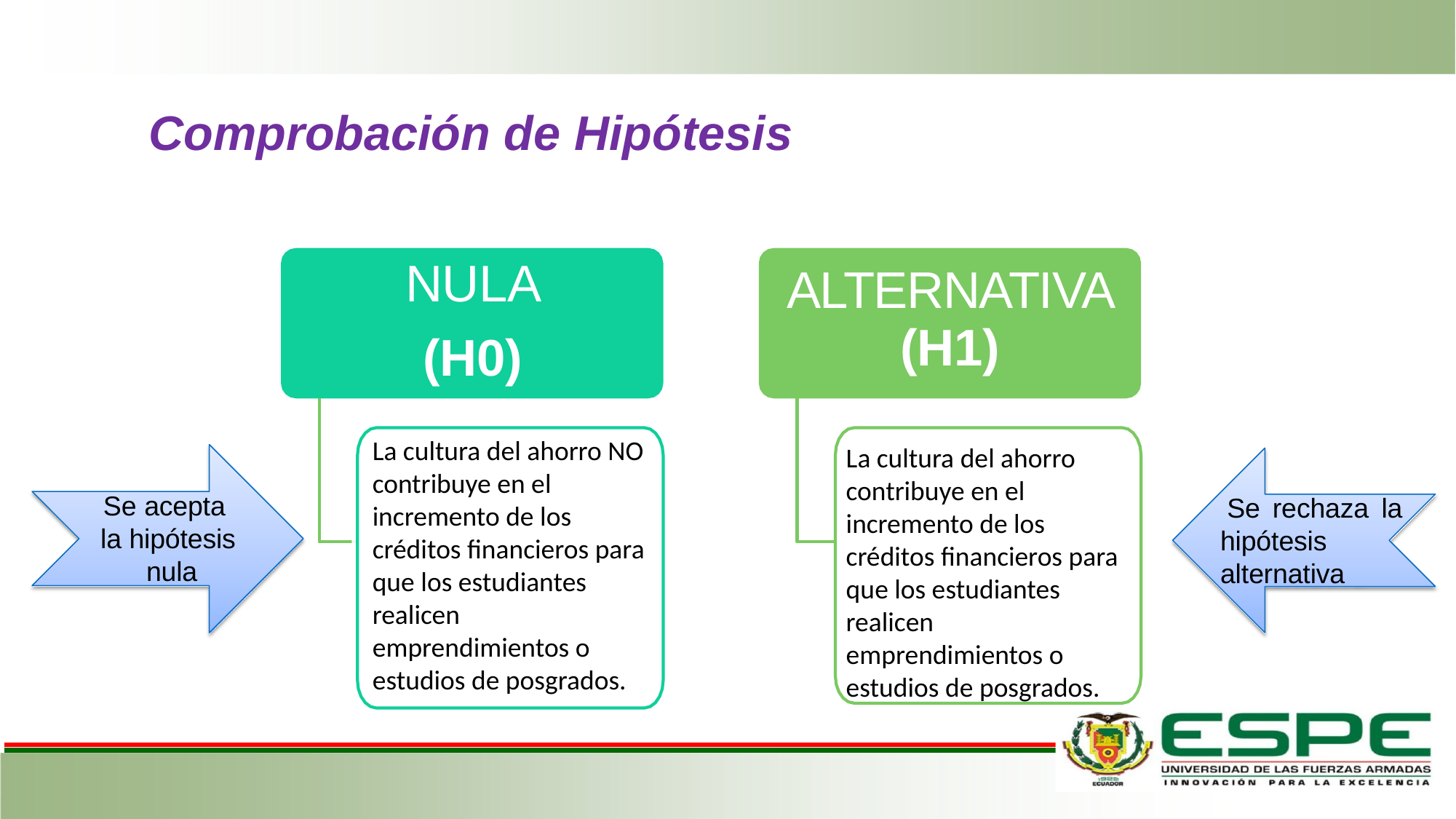

# Comprobación de Hipótesis
NULA
(H0)

ALTERNATIVA
(H1)

La cultura del ahorro NO contribuye en el incremento de los créditos financieros para que los estudiantes realicen emprendimientos o estudios de posgrados.

La cultura del ahorro contribuye en el incremento de los créditos financieros para que los estudiantes realicen emprendimientos o estudios de posgrados.

Se acepta  la hipótesis  nula
Se rechaza la hipótesis  alternativa